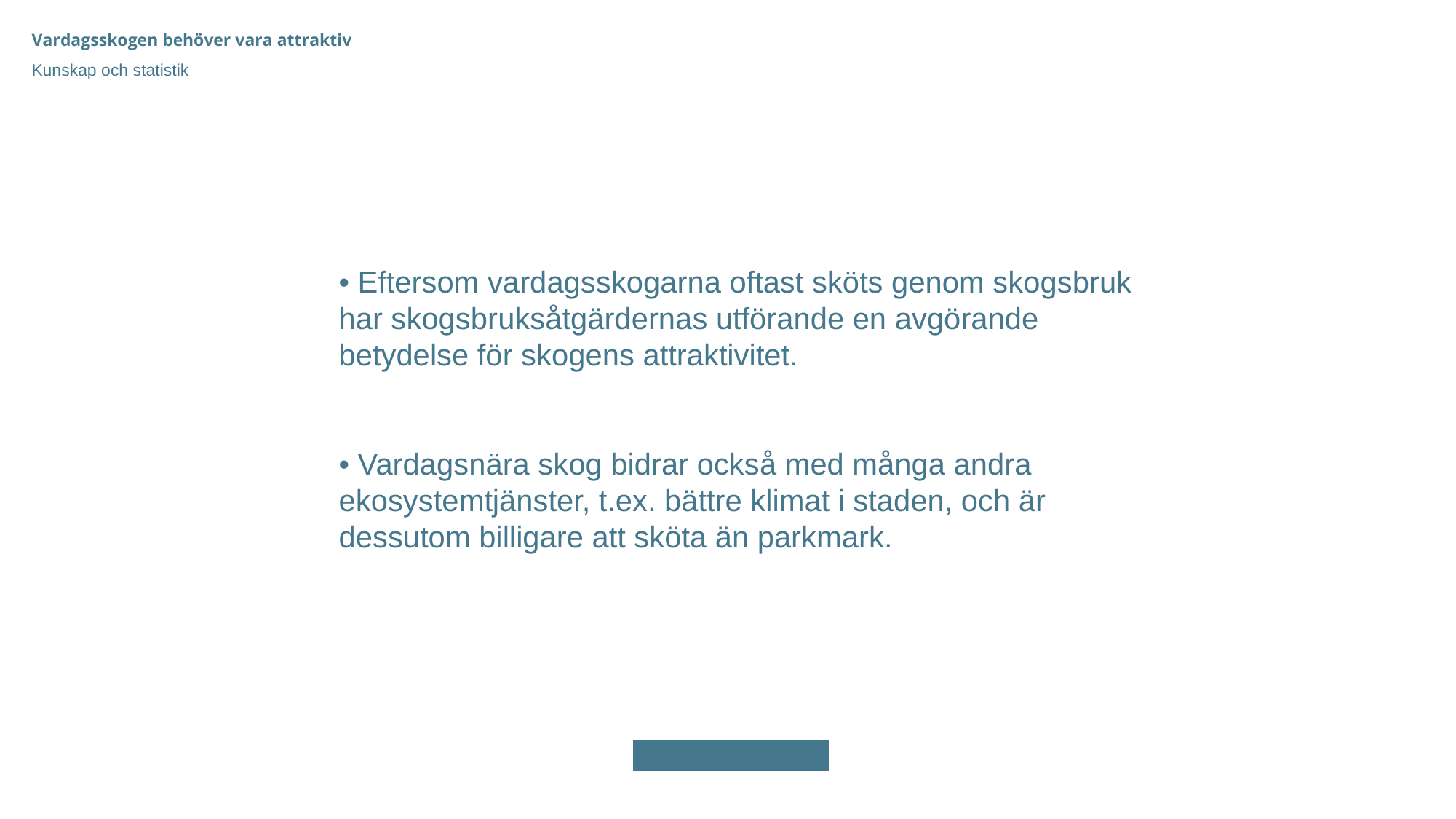

Vardagsskogen behöver vara attraktiv
Kunskap och statistik
• Eftersom vardagsskogarna oftast sköts genom skogsbruk har skogsbruksåtgärdernas utförande en avgörande betydelse för skogens attraktivitet.

• Vardagsnära skog bidrar också med många andra ekosystemtjänster, t.ex. bättre klimat i staden, och är dessutom billigare att sköta än parkmark.